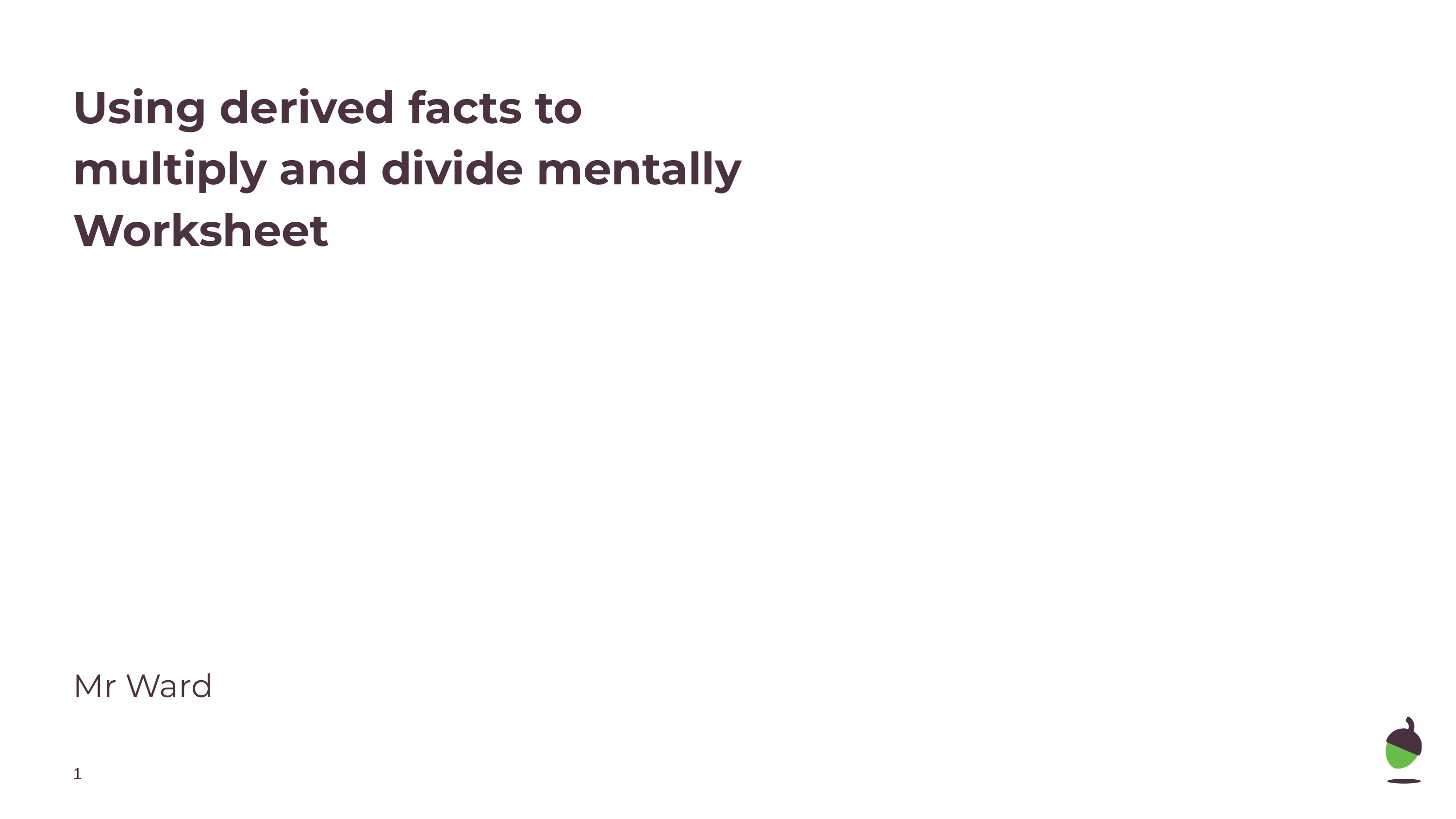

# Using derived facts to
multiply and divide mentally
Worksheet
Mr Ward
1